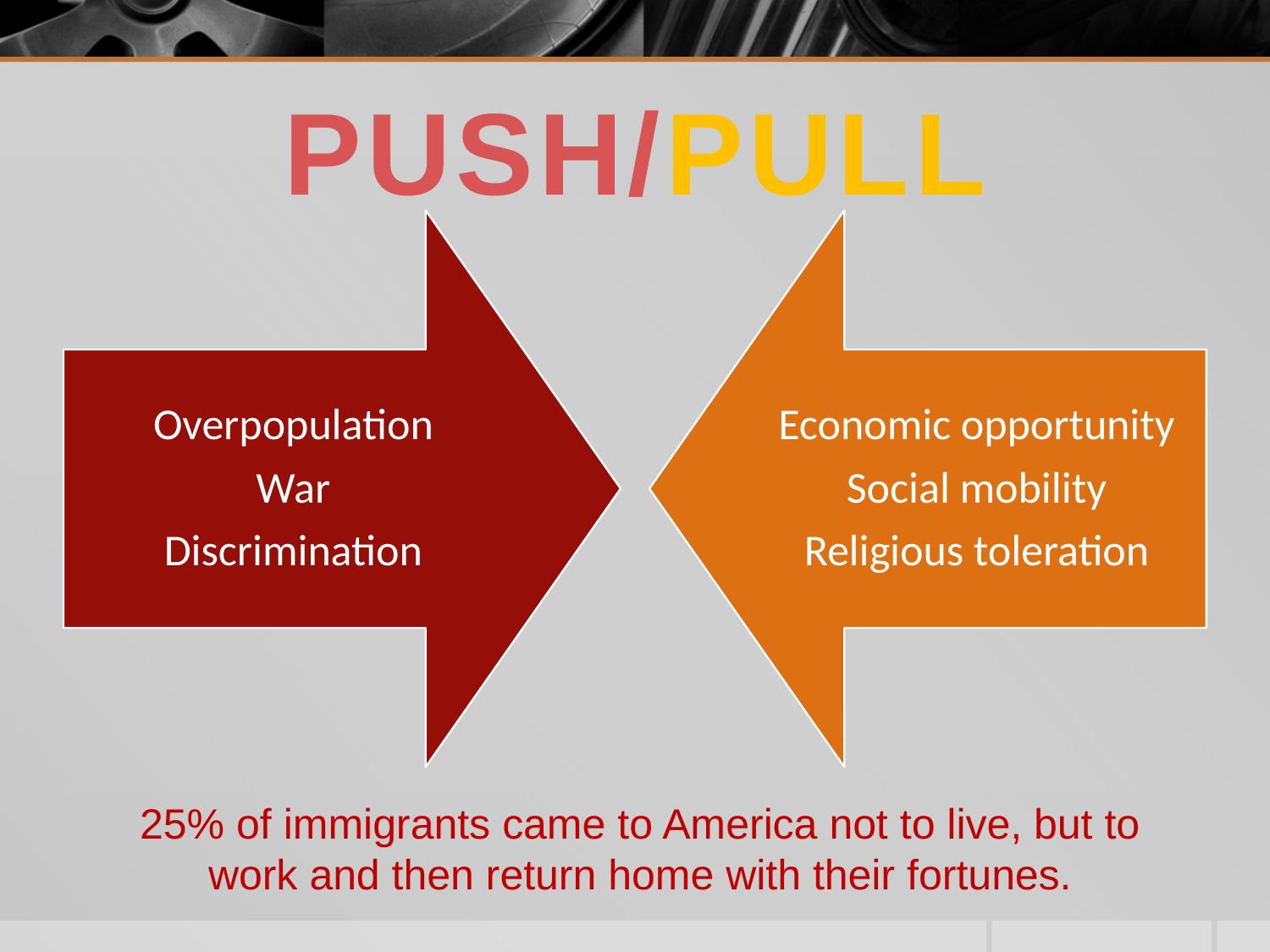

# PUSH/PULL
Overpopulation
War
Discrimination
Economic opportunity
Social mobility
Religious toleration
25% of immigrants came to America not to live, but to work and then return home with their fortunes.